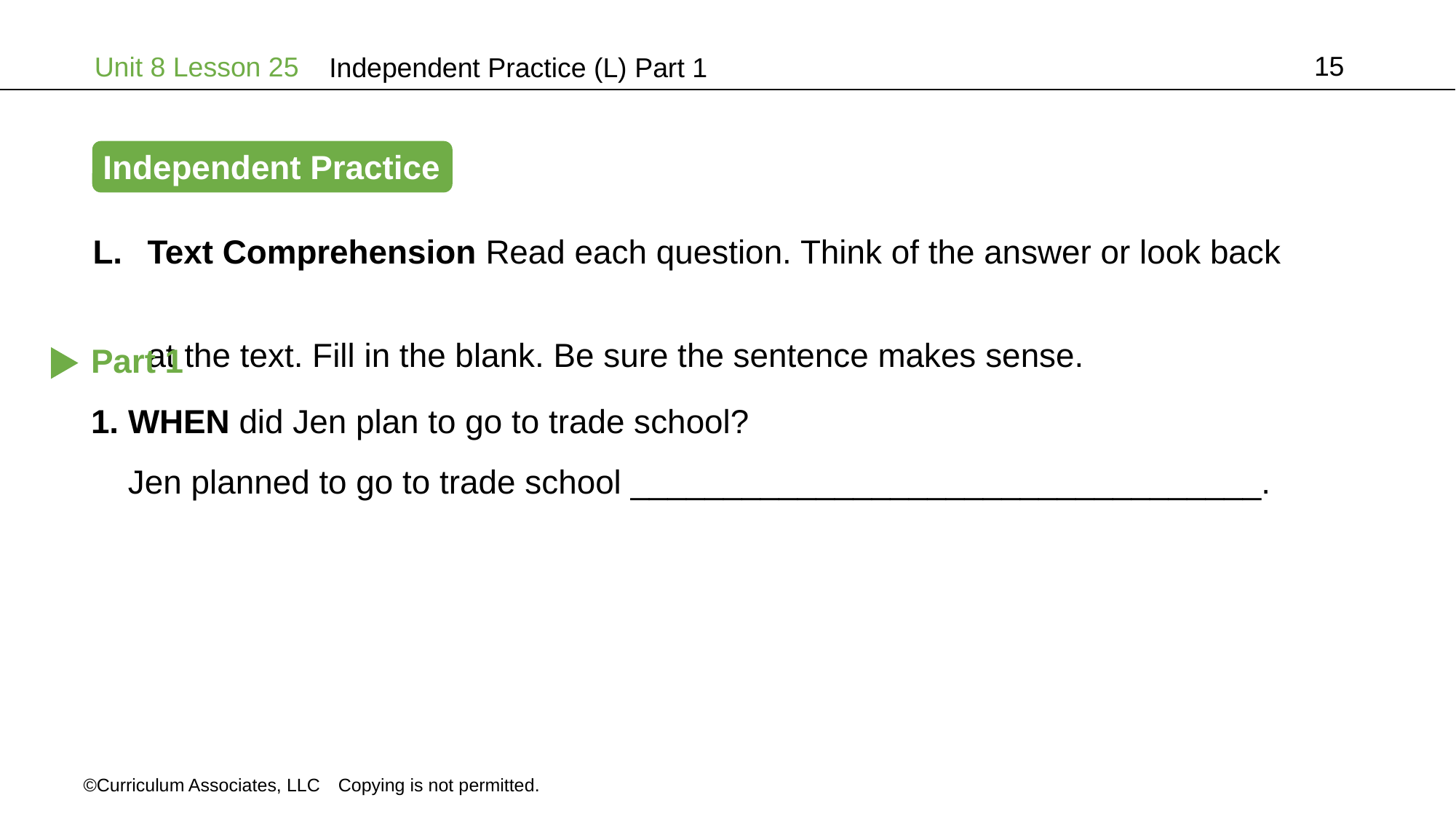

15
Independent Practice (L) Part 1
Independent Practice

Text Comprehension Read each question. Think of the answer or look back
at the text. Fill in the blank. Be sure the sentence makes sense.
Part 1

1. WHEN did Jen plan to go to trade school?
    Jen planned to go to trade school __________________________________.